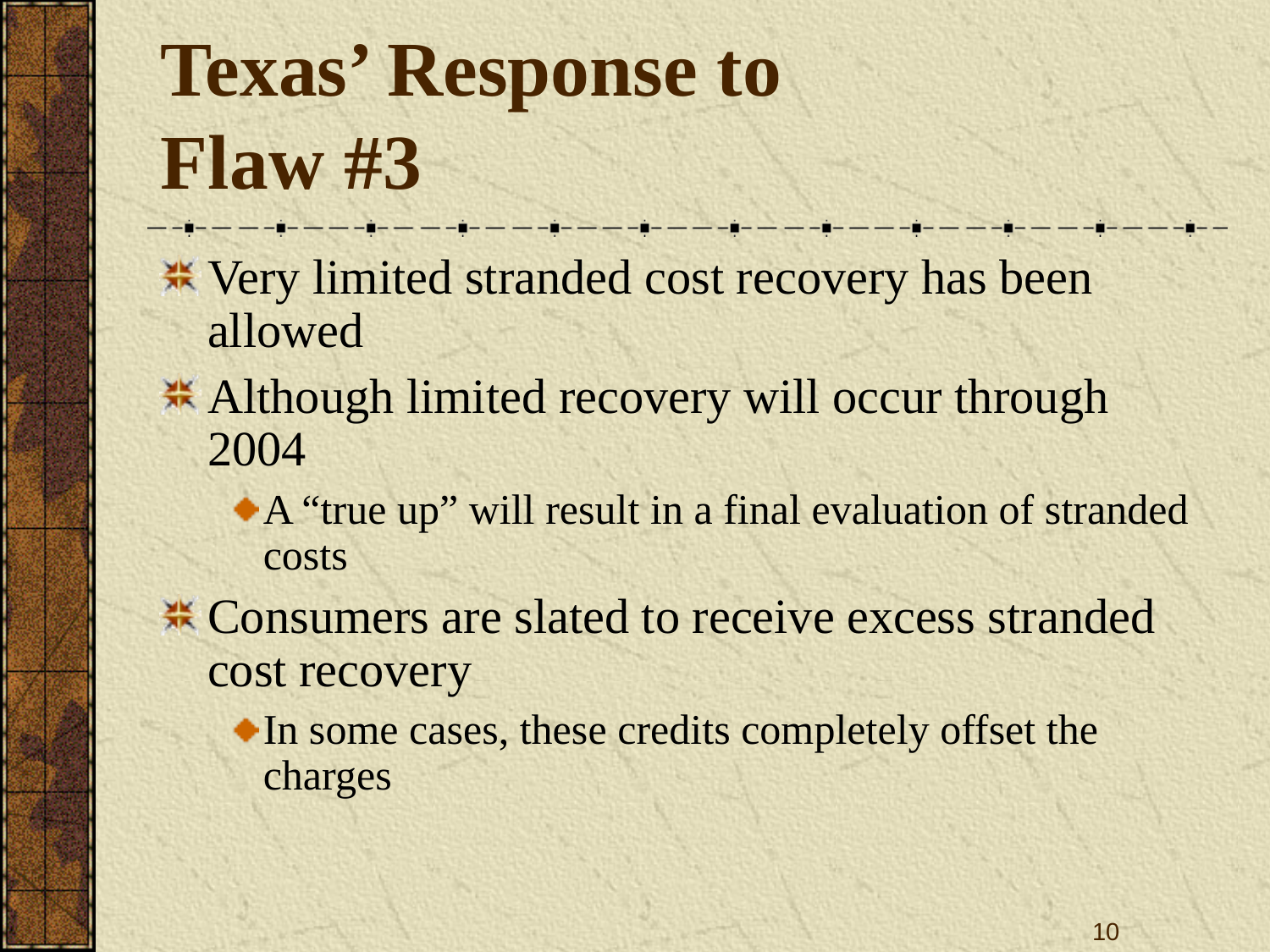

# Texas’ Response to Flaw #3
Very limited stranded cost recovery has been allowed
Although limited recovery will occur through 2004
A “true up” will result in a final evaluation of stranded costs
Consumers are slated to receive excess stranded cost recovery
In some cases, these credits completely offset the charges

10